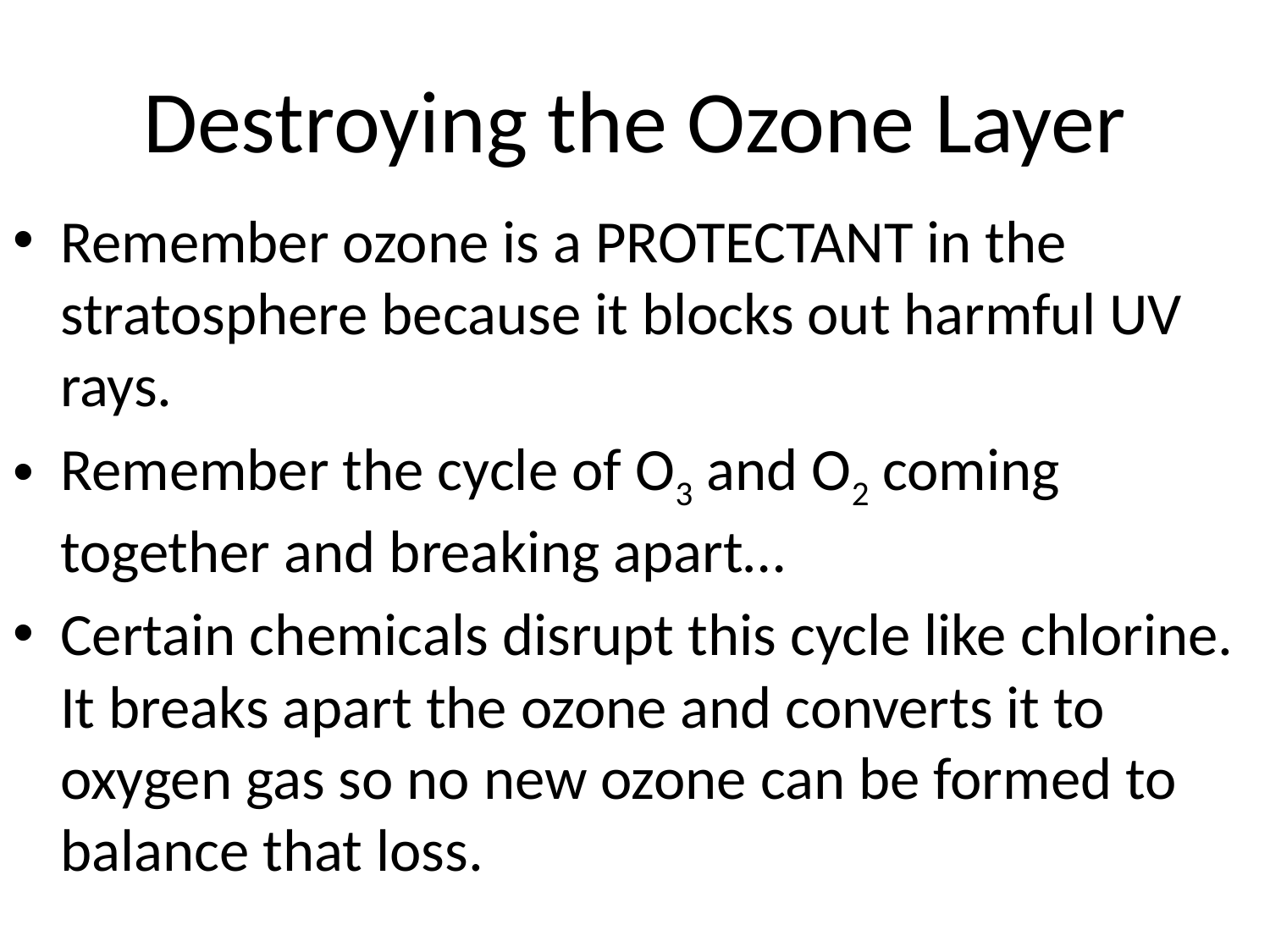

# Destroying the Ozone Layer
Remember ozone is a PROTECTANT in the stratosphere because it blocks out harmful UV rays.
Remember the cycle of O3 and O2 coming together and breaking apart…
Certain chemicals disrupt this cycle like chlorine. It breaks apart the ozone and converts it to oxygen gas so no new ozone can be formed to balance that loss.